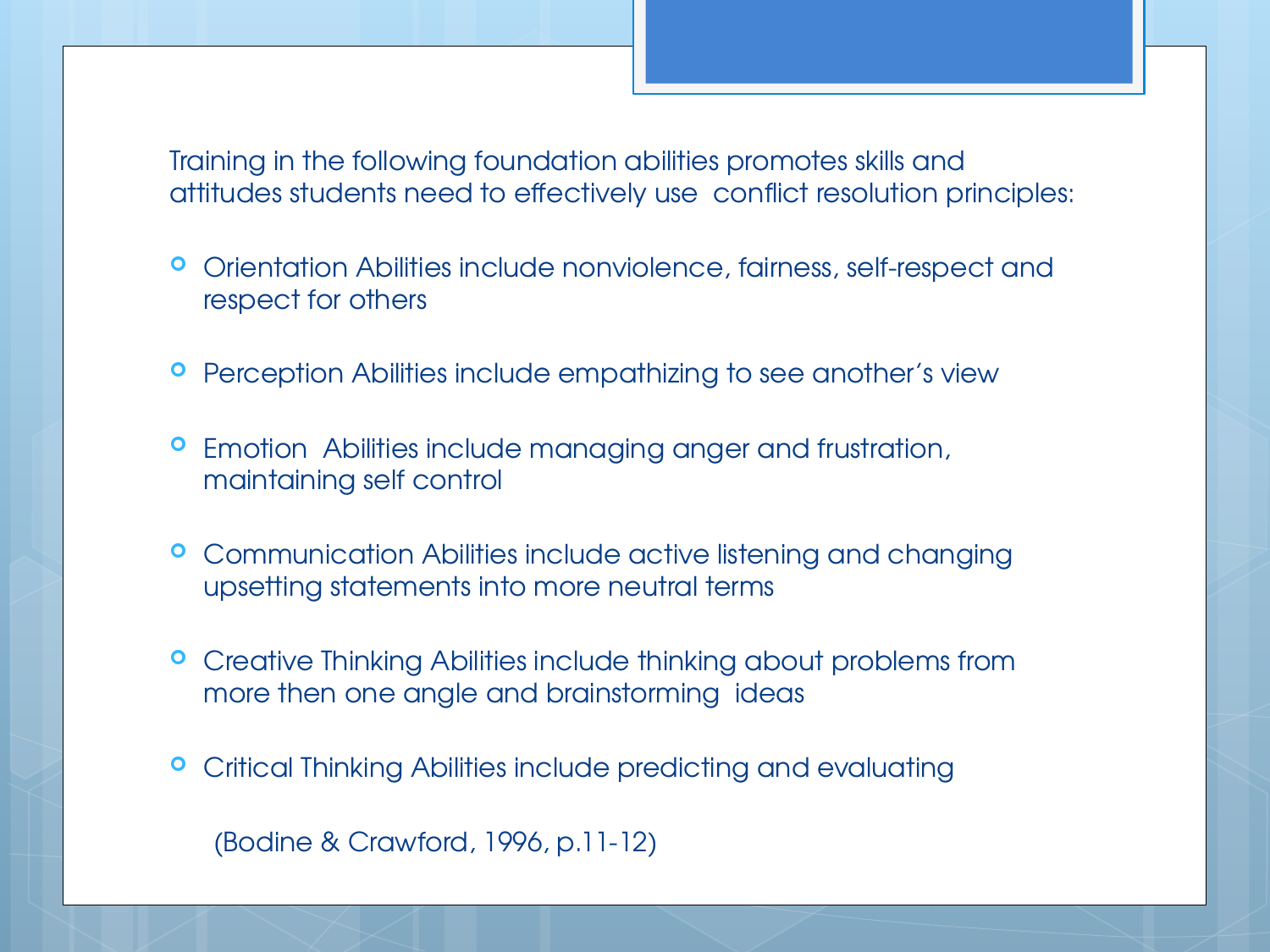

Training in the following foundation abilities promotes skills and attitudes students need to effectively use  conflict resolution principles:

Orientation Abilities include nonviolence, fairness, self-respect and respect for others

Perception Abilities include empathizing to see another’s view

Emotion  Abilities include managing anger and frustration, maintaining self control

Communication Abilities include active listening and changing upsetting statements into more neutral terms

Creative Thinking Abilities include thinking about problems from more then one angle and brainstorming  ideas

Critical Thinking Abilities include predicting and evaluating

      (Bodine & Crawford, 1996, p.11-12)